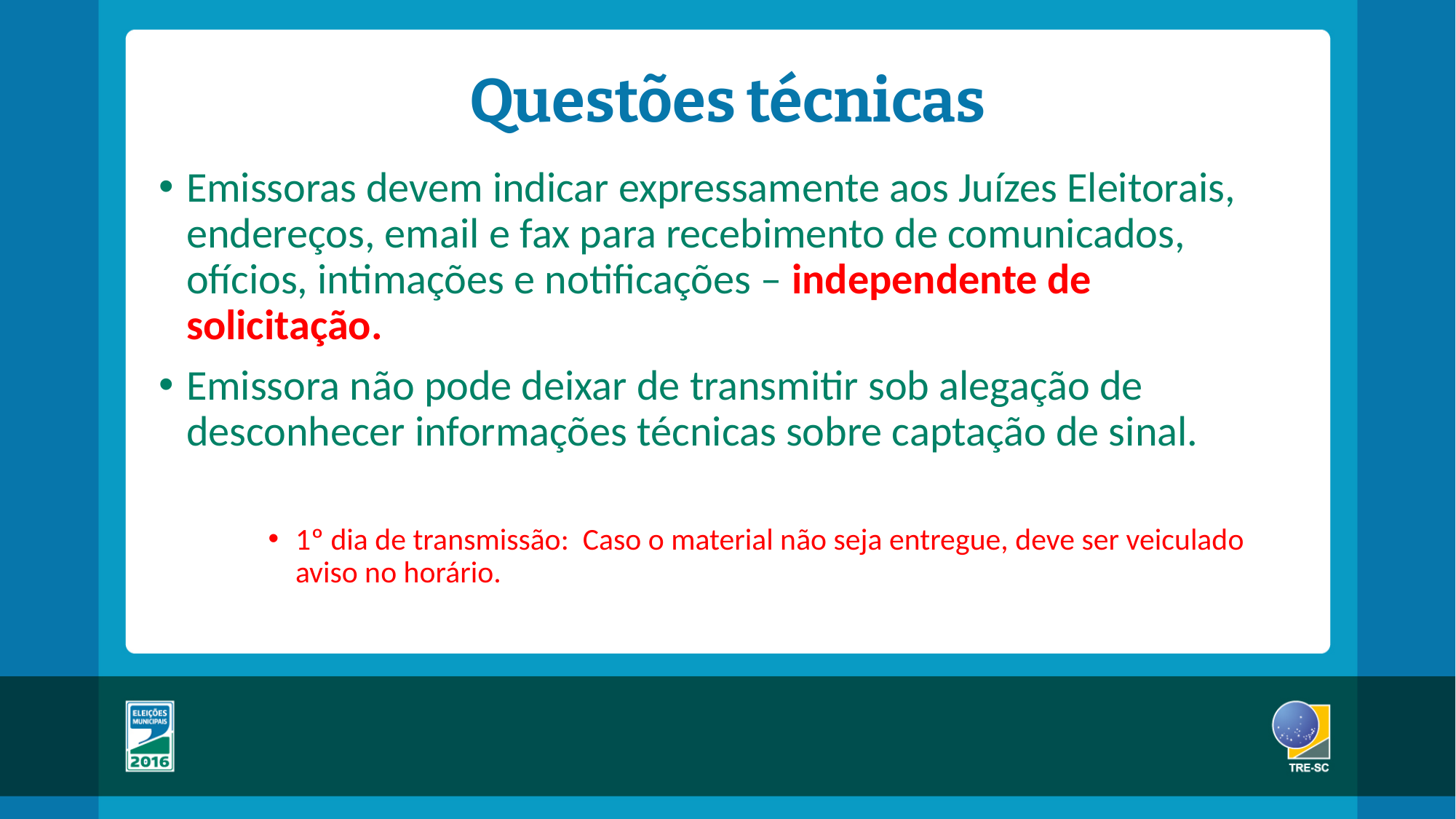

# Questões técnicas

Emissoras devem indicar expressamente aos Juízes Eleitorais, endereços, email e fax para recebimento de comunicados, ofícios, intimações e notificações – independente de solicitação.
Emissora não pode deixar de transmitir sob alegação de desconhecer informações técnicas sobre captação de sinal.

1º dia de transmissão:  Caso o material não seja entregue, deve ser veiculado aviso no horário.